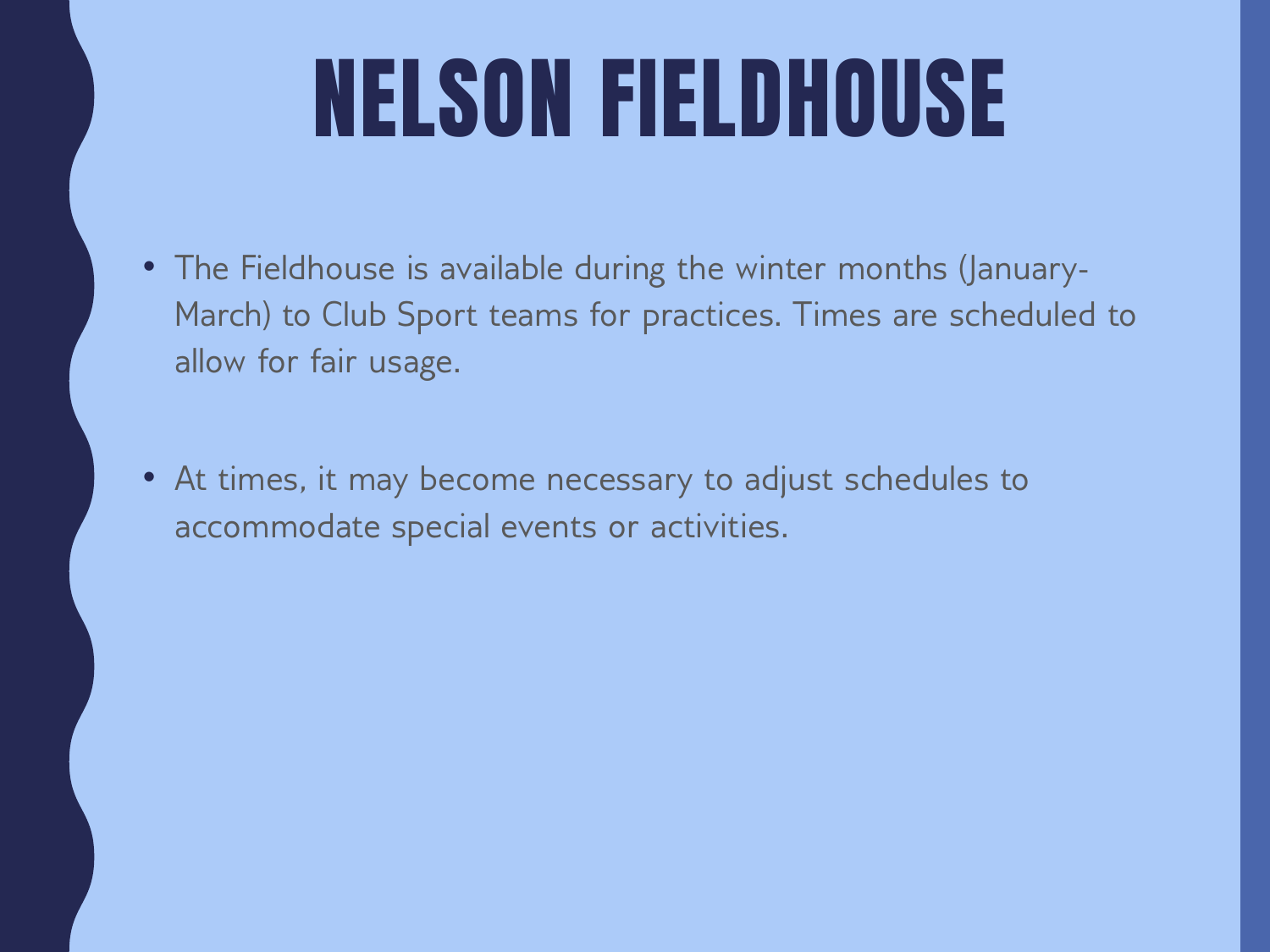

# Nelson Fieldhouse
The Fieldhouse is available during the winter months (January-March) to Club Sport teams for practices. Times are scheduled to allow for fair usage.

At times, it may become necessary to adjust schedules to accommodate special events or activities.